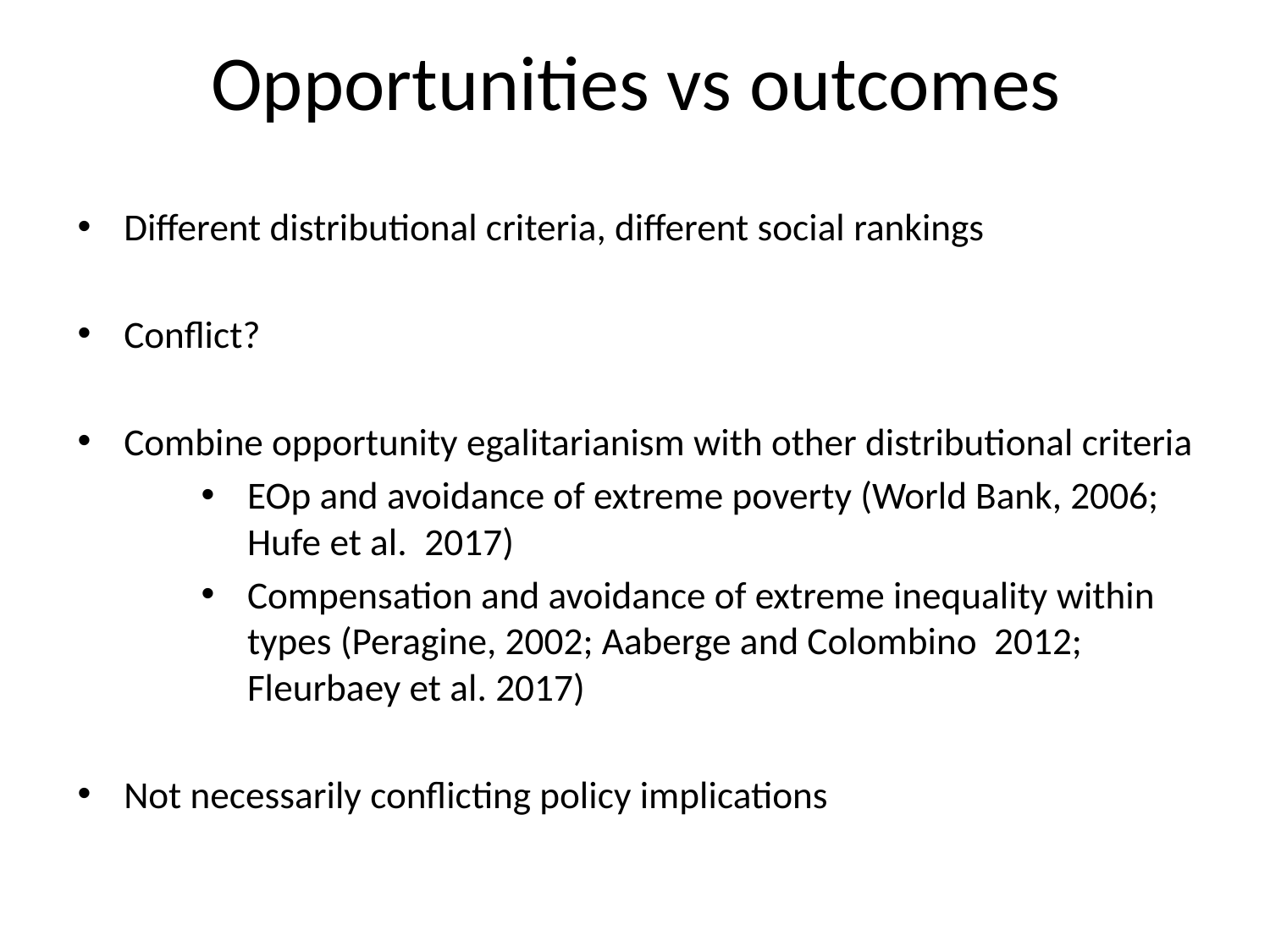

# Opportunities vs outcomes
Different distributional criteria, different social rankings

Conflict?

Combine opportunity egalitarianism with other distributional criteria
EOp and avoidance of extreme poverty (World Bank, 2006; Hufe et al.  2017)
Compensation and avoidance of extreme inequality within types (Peragine, 2002; Aaberge and Colombino  2012; Fleurbaey et al. 2017)

Not necessarily conflicting policy implications